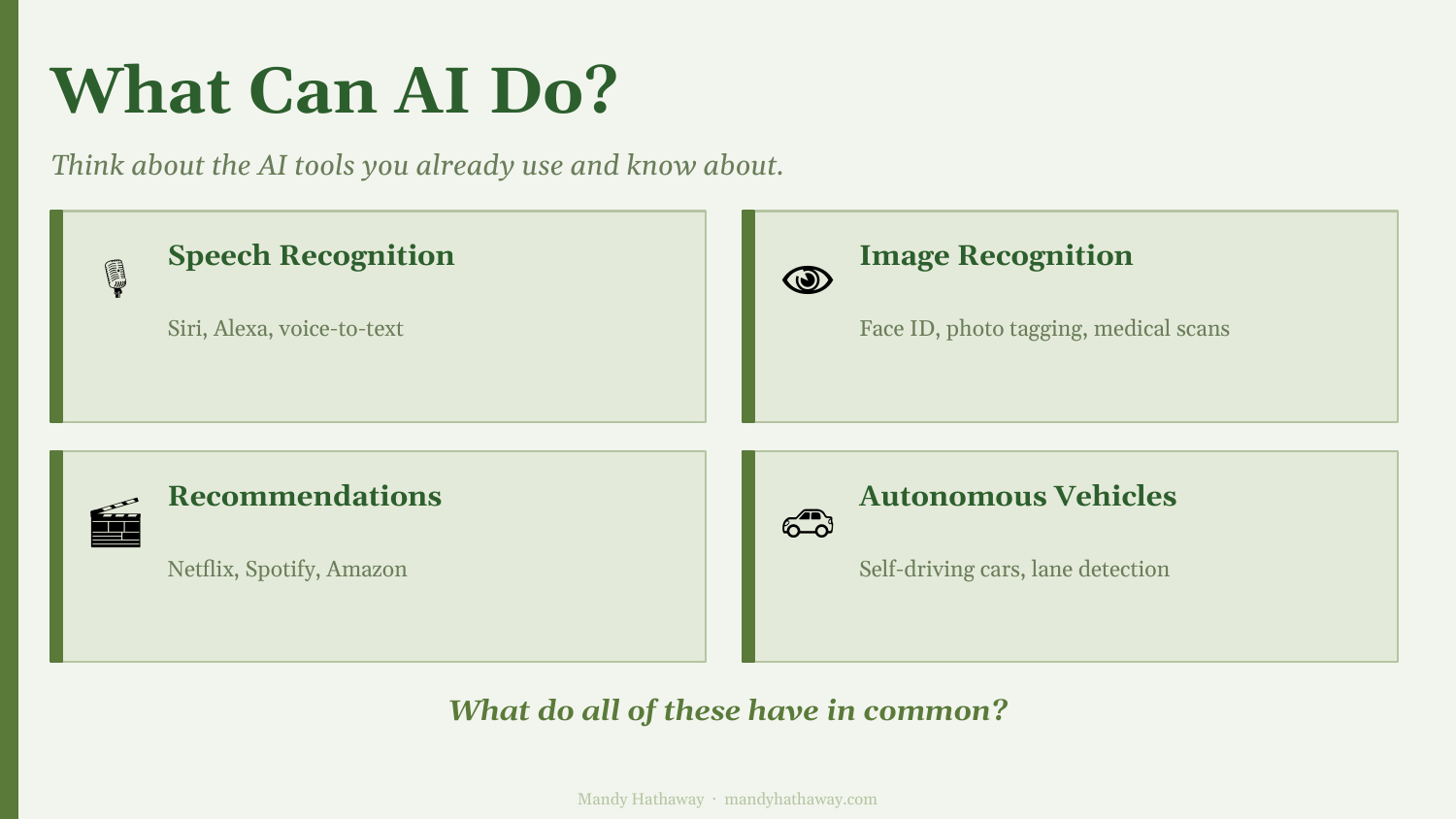

What Can AI Do?
Think about the AI tools you already use and know about.

Speech Recognition
Image Recognition
🎙
👁
Siri, Alexa, voice-to-text
Face ID, photo tagging, medical scans

Recommendations
Autonomous Vehicles
🎬
🚗
Netflix, Spotify, Amazon
Self-driving cars, lane detection
What do all of these have in common?
Mandy Hathaway  ·  mandyhathaway.com